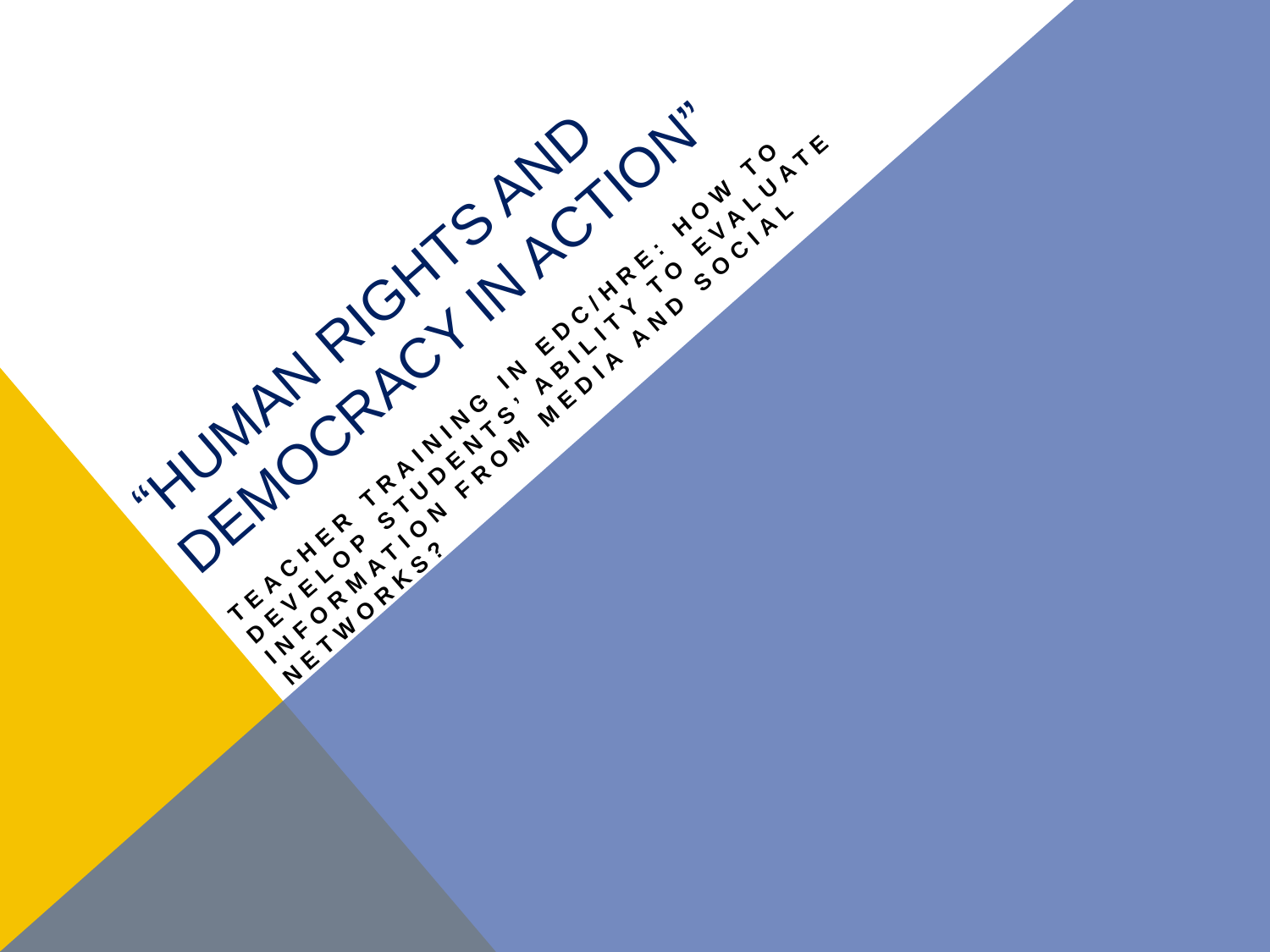

# “Human Rights and Democracy in Action”
Teacher training in EDC/HRE: how to develop students’ ability to evaluate information from media and social networks?